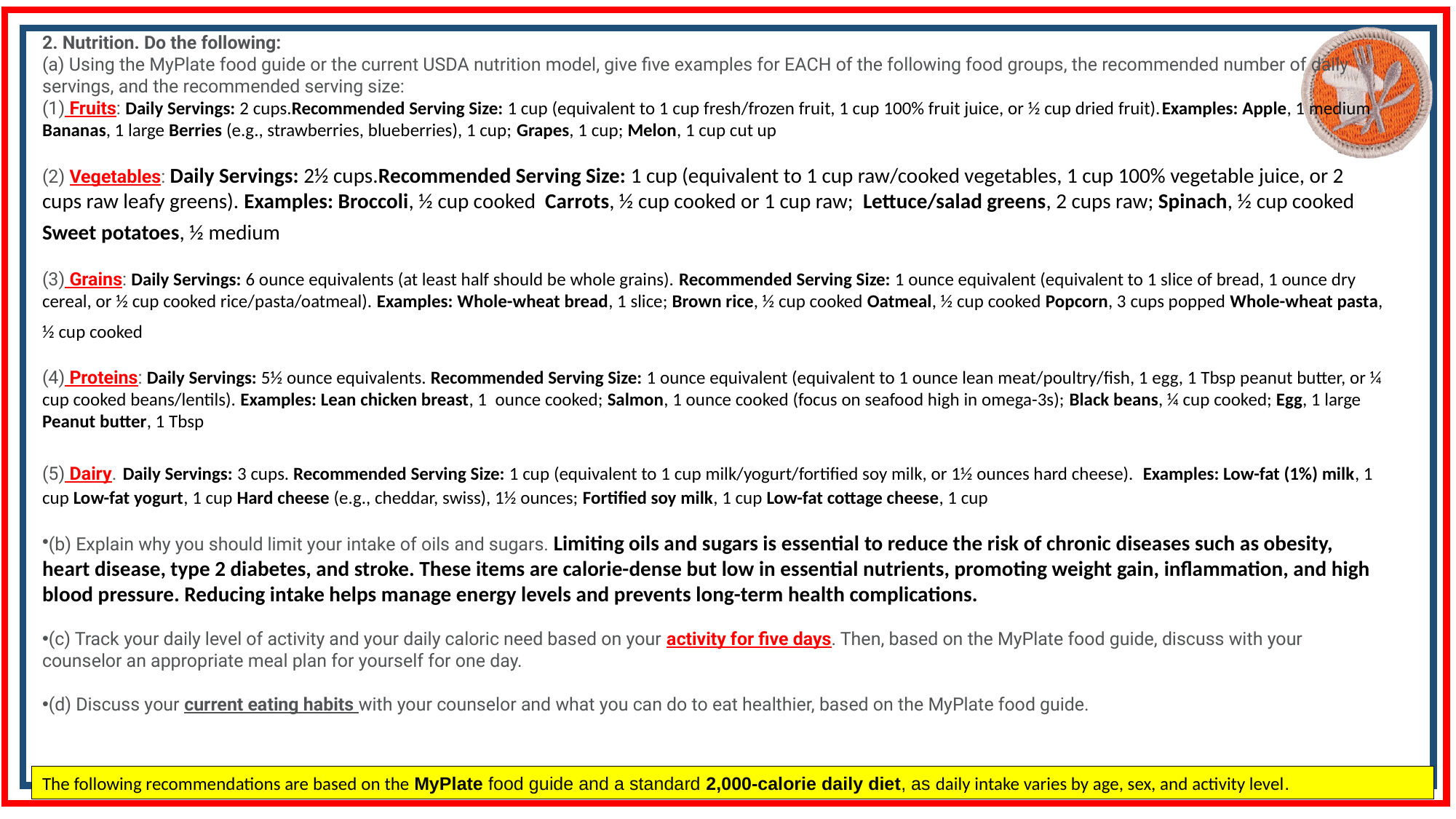

2. Nutrition. Do the following:
(a) Using the MyPlate food guide or the current USDA nutrition model, give five examples for EACH of the following food groups, the recommended number of daily servings, and the recommended serving size:
(1) Fruits: Daily Servings: 2 cups.Recommended Serving Size: 1 cup (equivalent to 1 cup fresh/frozen fruit, 1 cup 100% fruit juice, or ½ cup dried fruit).Examples: Apple, 1 medium Bananas, 1 large Berries (e.g., strawberries, blueberries), 1 cup; Grapes, 1 cup; Melon, 1 cup cut up
(2) Vegetables: Daily Servings: 2½ cups.Recommended Serving Size: 1 cup (equivalent to 1 cup raw/cooked vegetables, 1 cup 100% vegetable juice, or 2 cups raw leafy greens). Examples: Broccoli, ½ cup cooked  Carrots, ½ cup cooked or 1 cup raw;  Lettuce/salad greens, 2 cups raw; Spinach, ½ cup cooked Sweet potatoes, ½ medium
(3) Grains: Daily Servings: 6 ounce equivalents (at least half should be whole grains). Recommended Serving Size: 1 ounce equivalent (equivalent to 1 slice of bread, 1 ounce dry cereal, or ½ cup cooked rice/pasta/oatmeal). Examples: Whole-wheat bread, 1 slice; Brown rice, ½ cup cooked Oatmeal, ½ cup cooked Popcorn, 3 cups popped Whole-wheat pasta, ½ cup cooked
(4) Proteins: Daily Servings: 5½ ounce equivalents. Recommended Serving Size: 1 ounce equivalent (equivalent to 1 ounce lean meat/poultry/fish, 1 egg, 1 Tbsp peanut butter, or ¼ cup cooked beans/lentils). Examples: Lean chicken breast, 1  ounce cooked; Salmon, 1 ounce cooked (focus on seafood high in omega-3s); Black beans, ¼ cup cooked; Egg, 1 large Peanut butter, 1 Tbsp
(5) Dairy. Daily Servings: 3 cups. Recommended Serving Size: 1 cup (equivalent to 1 cup milk/yogurt/fortified soy milk, or 1½ ounces hard cheese).  Examples: Low-fat (1%) milk, 1 cup Low-fat yogurt, 1 cup Hard cheese (e.g., cheddar, swiss), 1½ ounces; Fortified soy milk, 1 cup Low-fat cottage cheese, 1 cup

(b) Explain why you should limit your intake of oils and sugars. Limiting oils and sugars is essential to reduce the risk of chronic diseases such as obesity, heart disease, type 2 diabetes, and stroke. These items are calorie-dense but low in essential nutrients, promoting weight gain, inflammation, and high blood pressure. Reducing intake helps manage energy levels and prevents long-term health complications.

(c) Track your daily level of activity and your daily caloric need based on your activity for five days. Then, based on the MyPlate food guide, discuss with your counselor an appropriate meal plan for yourself for one day.

(d) Discuss your current eating habits with your counselor and what you can do to eat healthier, based on the MyPlate food guide.
The following recommendations are based on the MyPlate food guide and a standard 2,000-calorie daily diet, as daily intake varies by age, sex, and activity level.